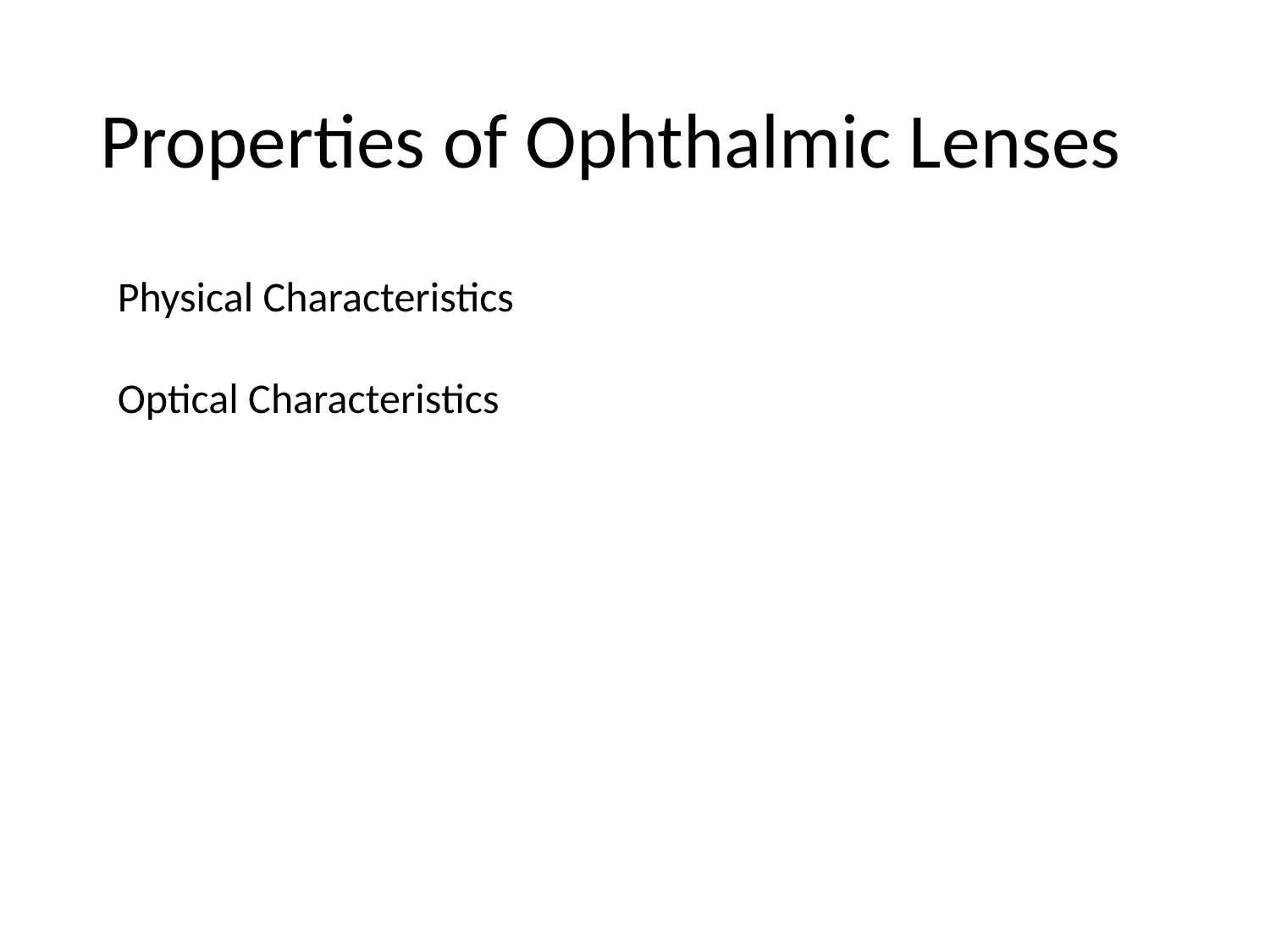

# Properties of Ophthalmic Lenses
Physical Characteristics

Optical Characteristics